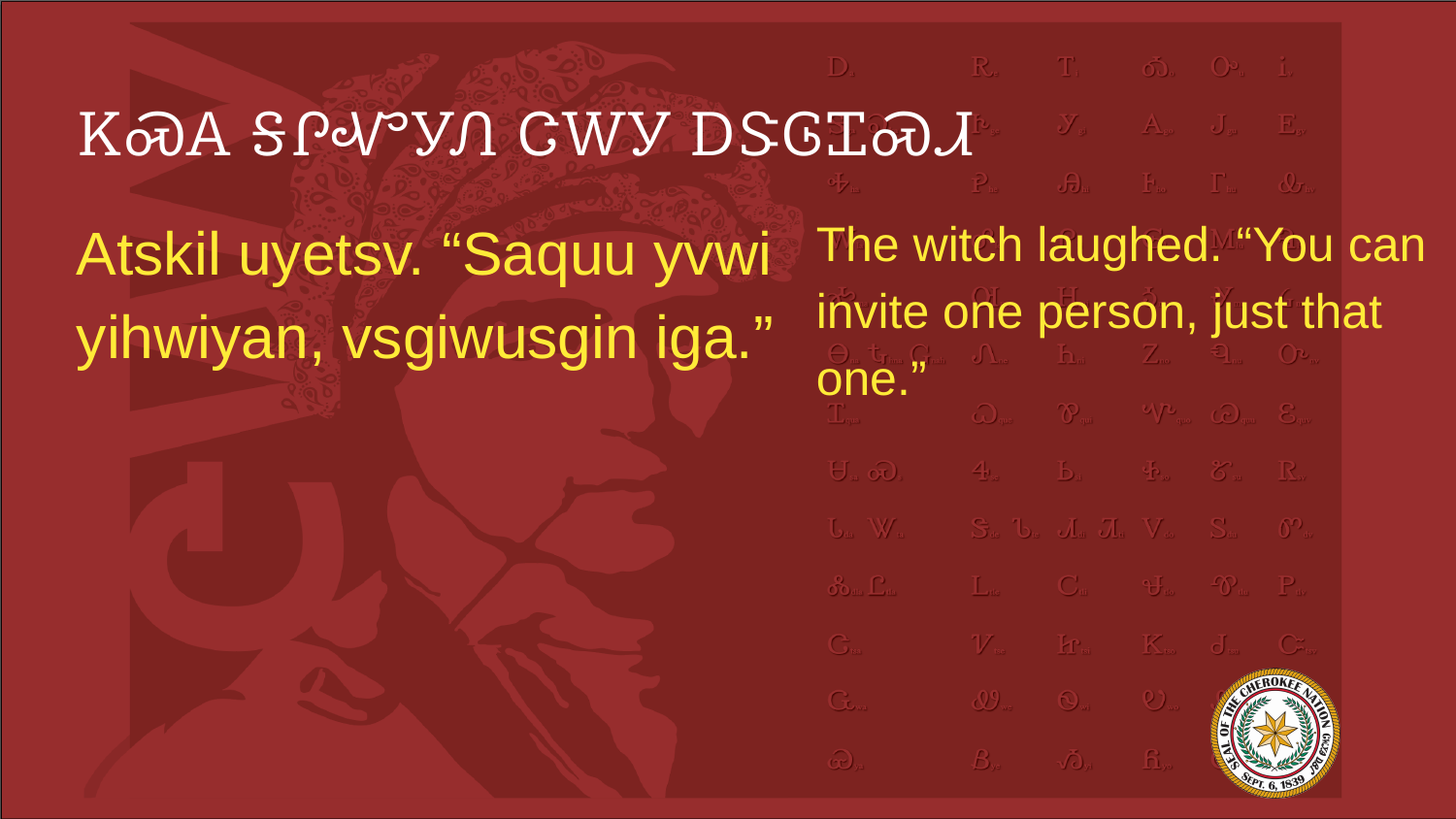

# ᏦᏍᎪ ᎦᎵᏉᎩᏁ ᏣᎳᎩ ᎠᏕᎶᏆᏍᏗ
Atskil uyetsv. “Saquu yvwi yihwiyan, vsgiwusgin iga.”

The witch laughed. “You can invite one person, just that one.”